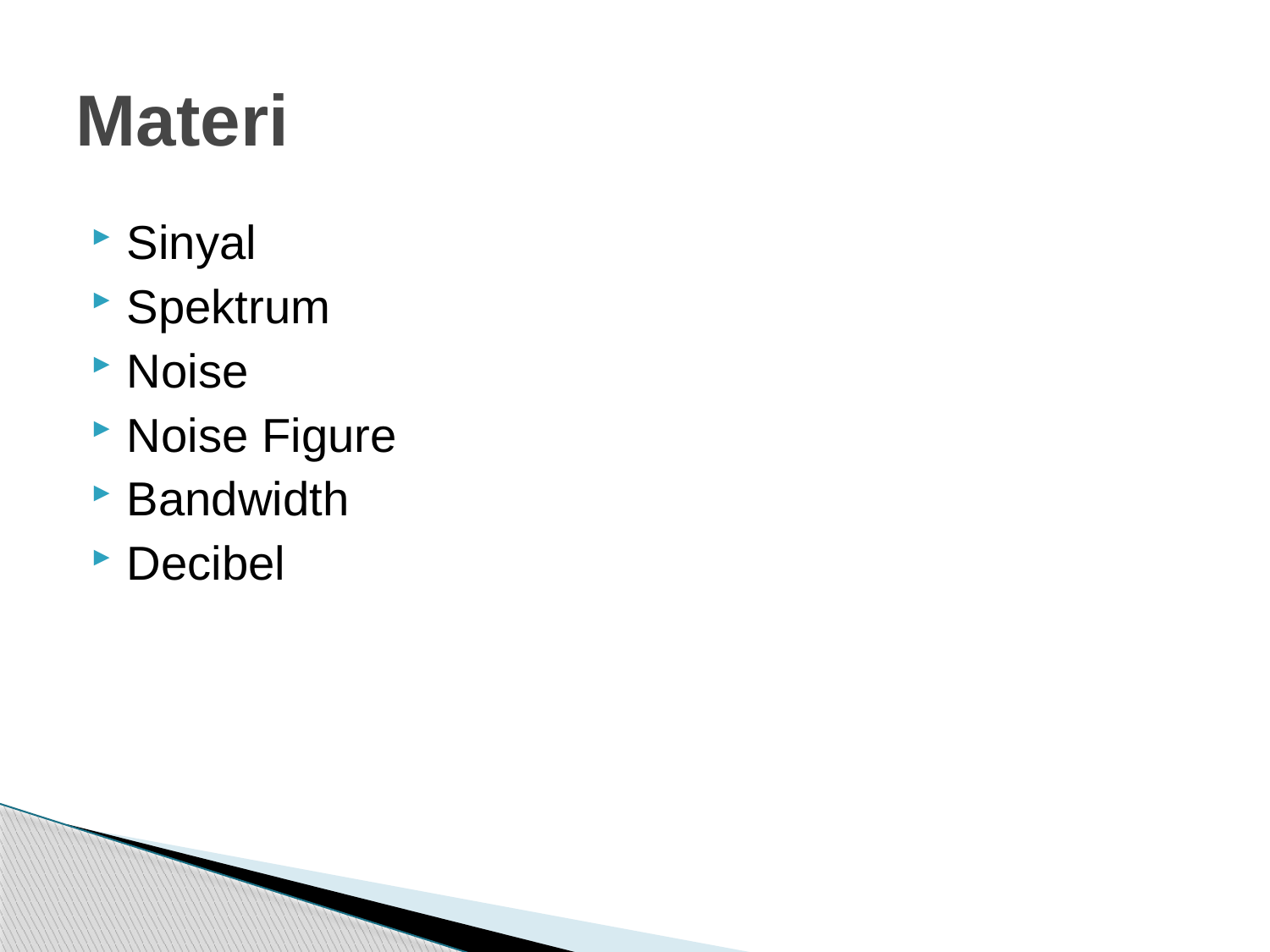

# Materi
Sinyal
Spektrum
Noise
Noise Figure
Bandwidth
Decibel